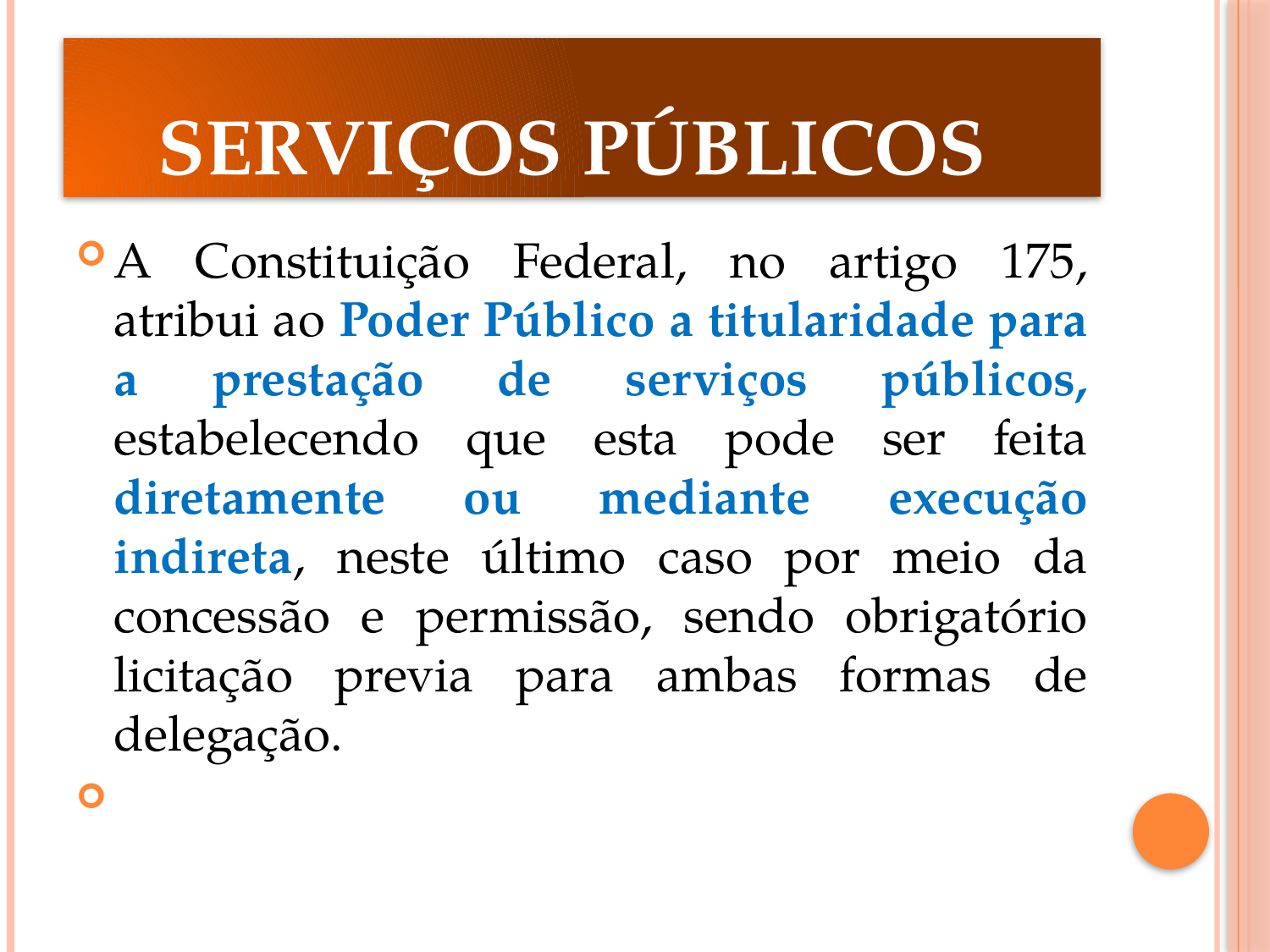

# Serviços Públicos
A Constituição Federal, no artigo 175, atribui ao Poder Público a titularidade para a prestação de serviços públicos, estabelecendo que esta pode ser feita diretamente ou mediante execução indireta, neste último caso por meio da concessão e permissão, sendo obrigatório licitação previa para ambas formas de delegação.